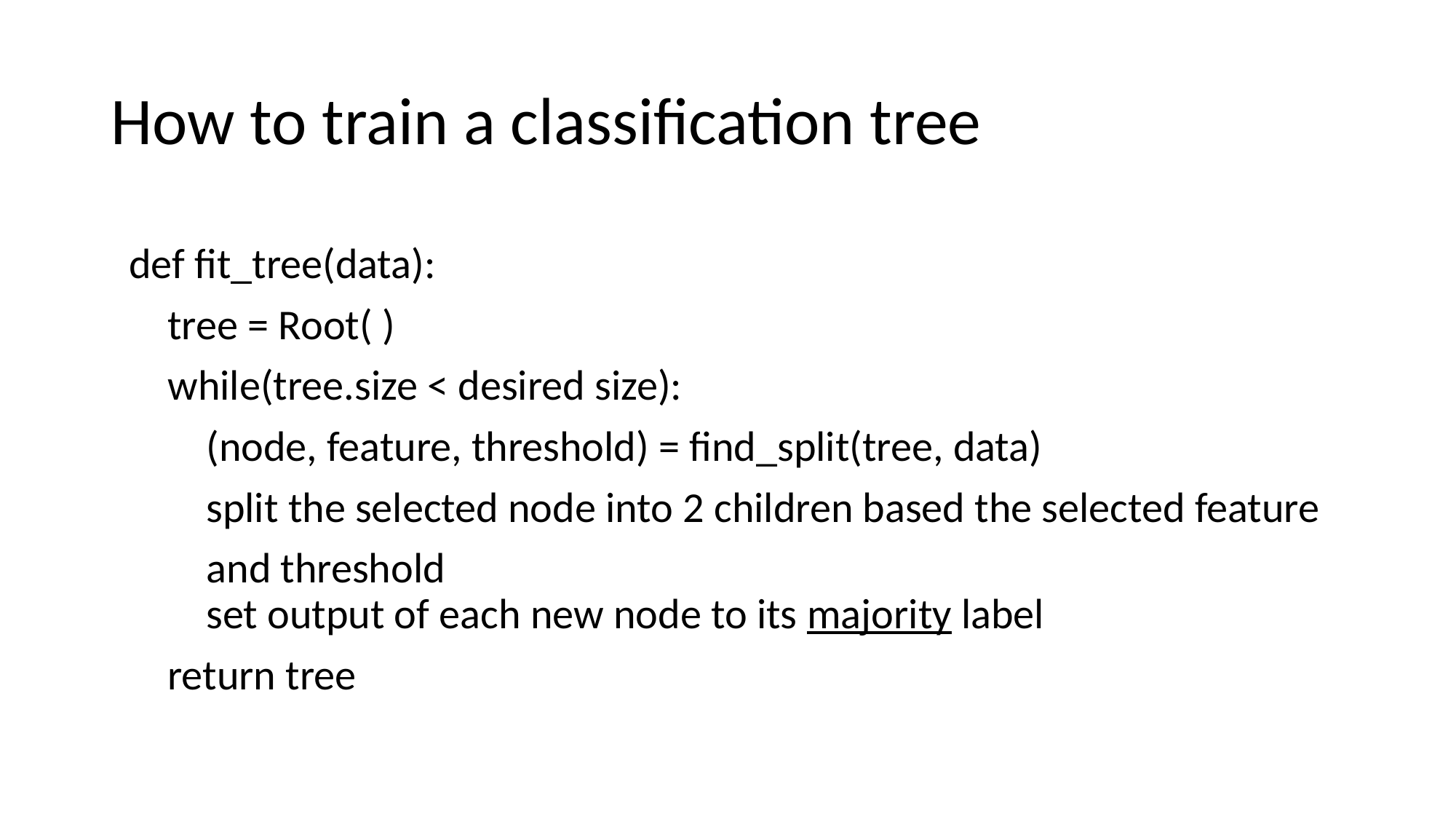

# How to train a classification tree

def fit_tree(data):
    tree = Root( )
    while(tree.size < desired size):
        (node, feature, threshold) = find_split(tree, data)
        split the selected node into 2 children based the selected feature
        and threshold
        set output of each new node to its majority label
    return tree